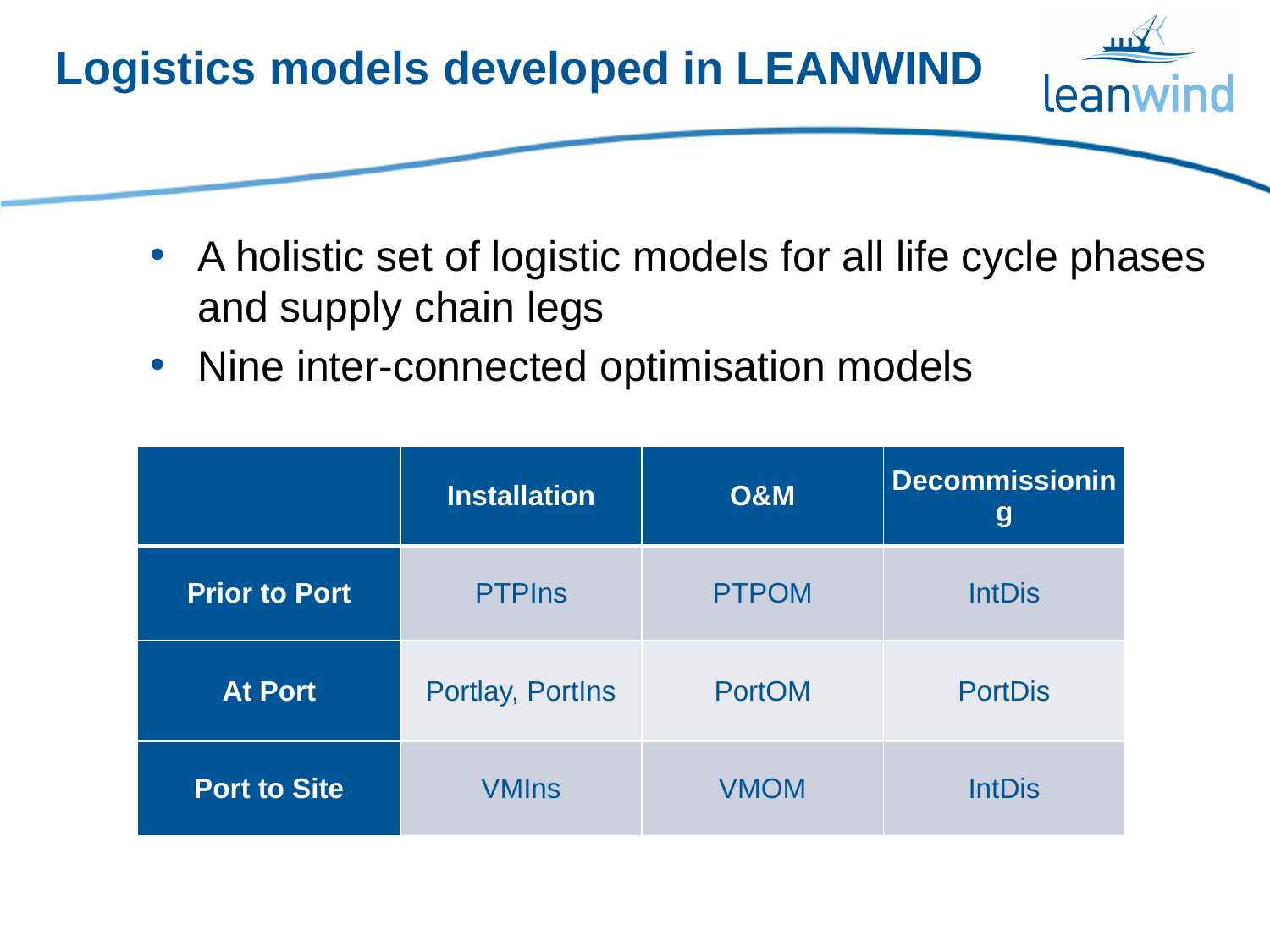

# Logistics models developed in LEANWIND
A holistic set of logistic models for all life cycle phases and supply chain legs
Nine inter-connected optimisation models

|  | Installation | O&M | Decommissioning |
| --- | --- | --- | --- |
| Prior to Port | PTPIns | PTPOM | IntDis |
| At Port | Portlay, PortIns | PortOM | PortDis |
| Port to Site | VMIns | VMOM | IntDis |